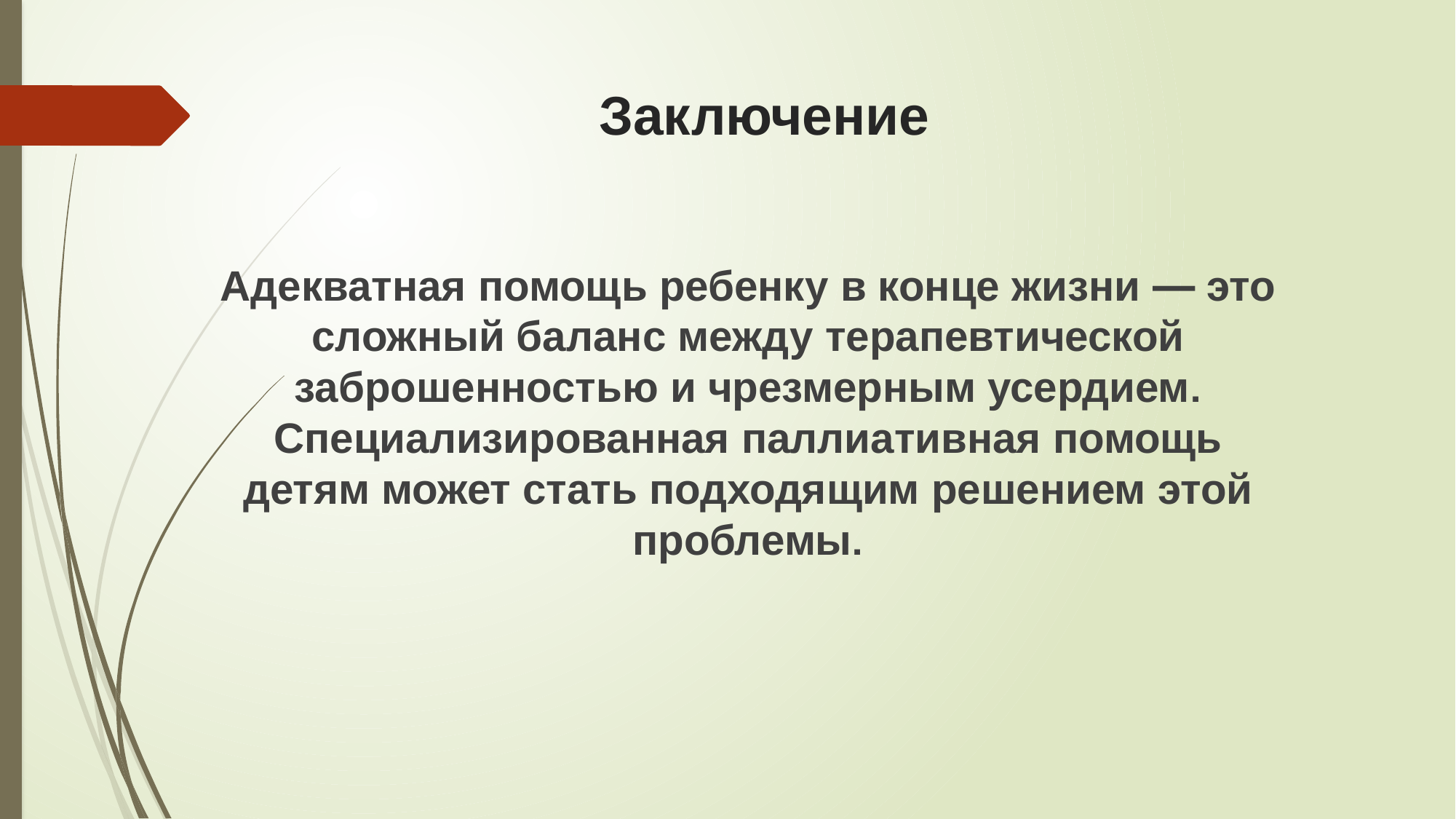

# Заключение
Адекватная помощь ребенку в конце жизни — это сложный баланс между терапевтической заброшенностью и чрезмерным усердием. Специализированная паллиативная помощь
детям может стать подходящим решением этой проблемы.